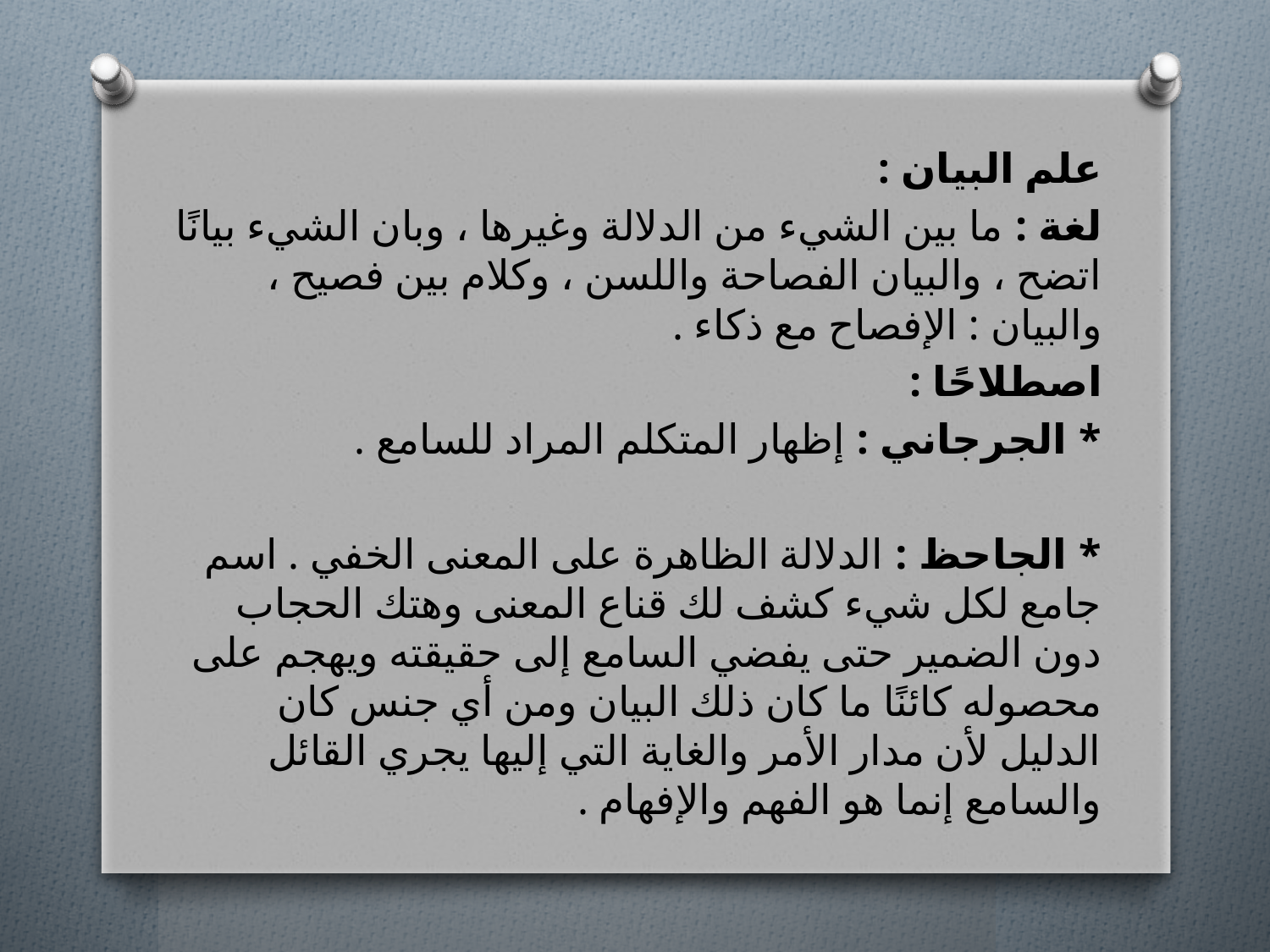

علم البيان :
لغة : ما بين الشيء من الدلالة وغيرها ، وبان الشيء بيانًا اتضح ، والبيان الفصاحة واللسن ، وكلام بين فصيح ، والبيان : الإفصاح مع ذكاء .
اصطلاحًا :
* الجرجاني : إظهار المتكلم المراد للسامع .

* الجاحظ : الدلالة الظاهرة على المعنى الخفي . اسم جامع لكل شيء كشف لك قناع المعنى وهتك الحجاب دون الضمير حتى يفضي السامع إلى حقيقته ويهجم على محصوله كائنًا ما كان ذلك البيان ومن أي جنس كان الدليل لأن مدار الأمر والغاية التي إليها يجري القائل والسامع إنما هو الفهم والإفهام .